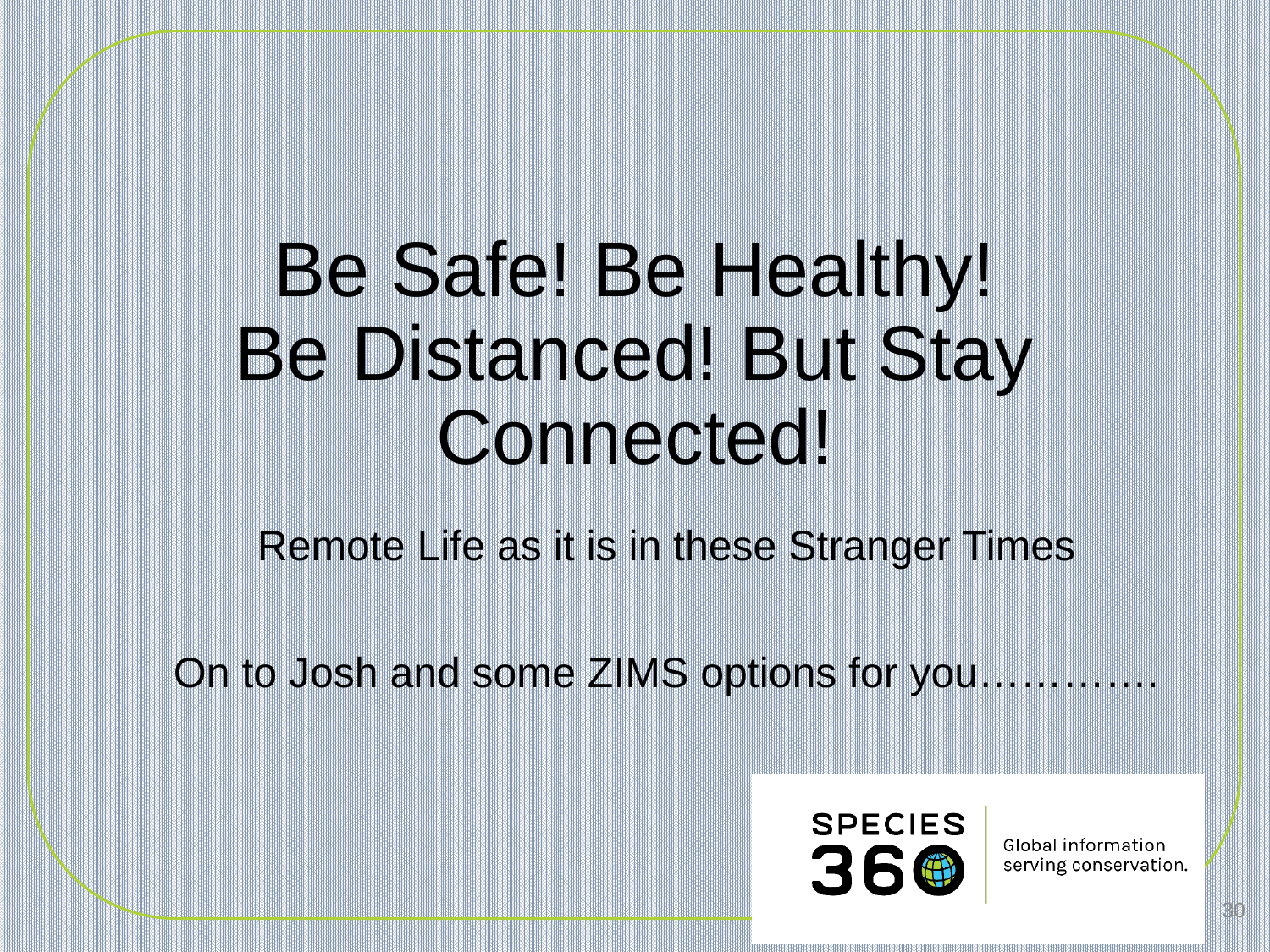

# Be Safe! Be Healthy! Be Distanced! But Stay Connected!
Remote Life as it is in these Stranger Times

On to Josh and some ZIMS options for you………….
30